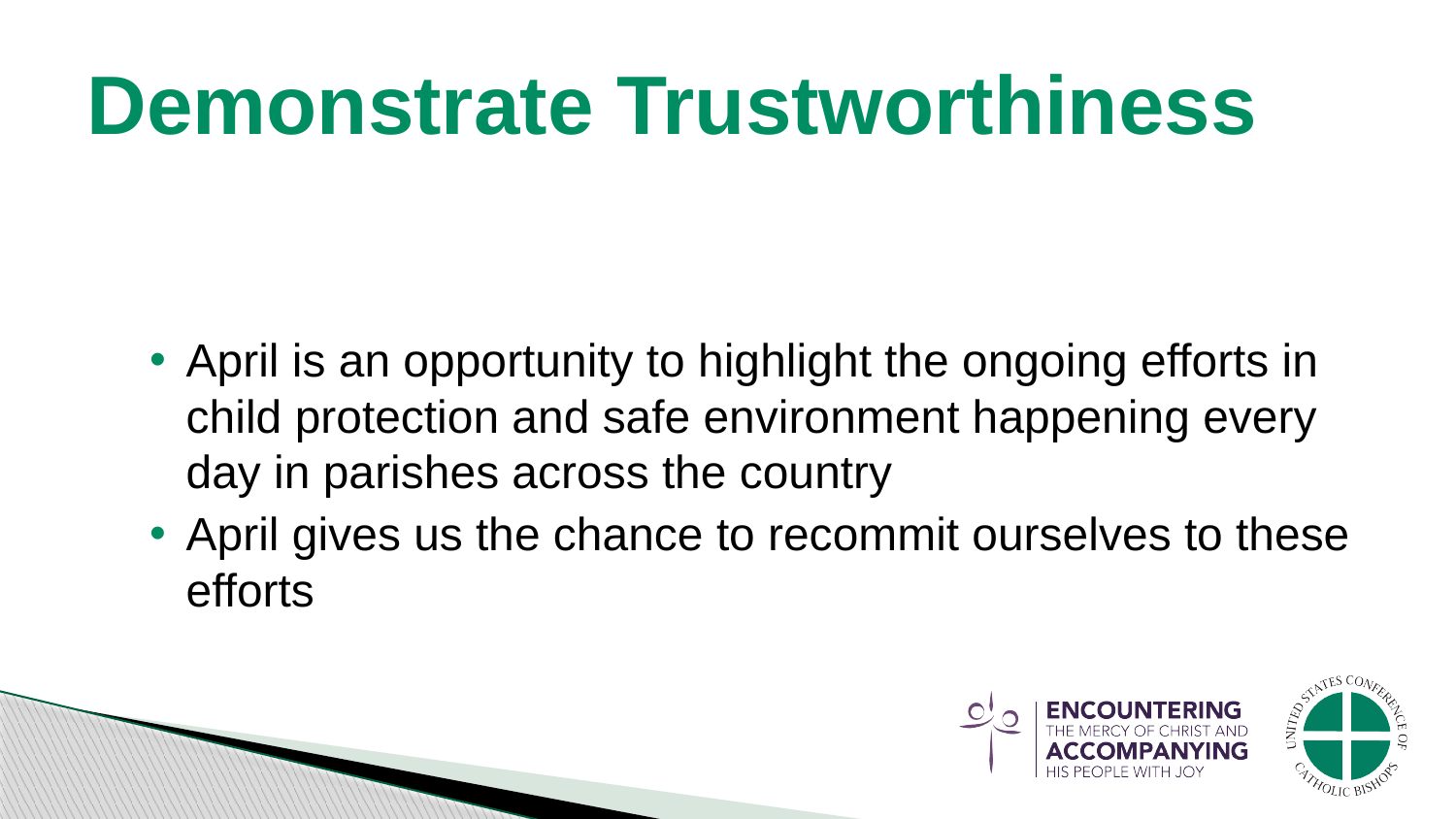

# Demonstrate Trustworthiness

April is an opportunity to highlight the ongoing efforts in child protection and safe environment happening every day in parishes across the country
April gives us the chance to recommit ourselves to these efforts